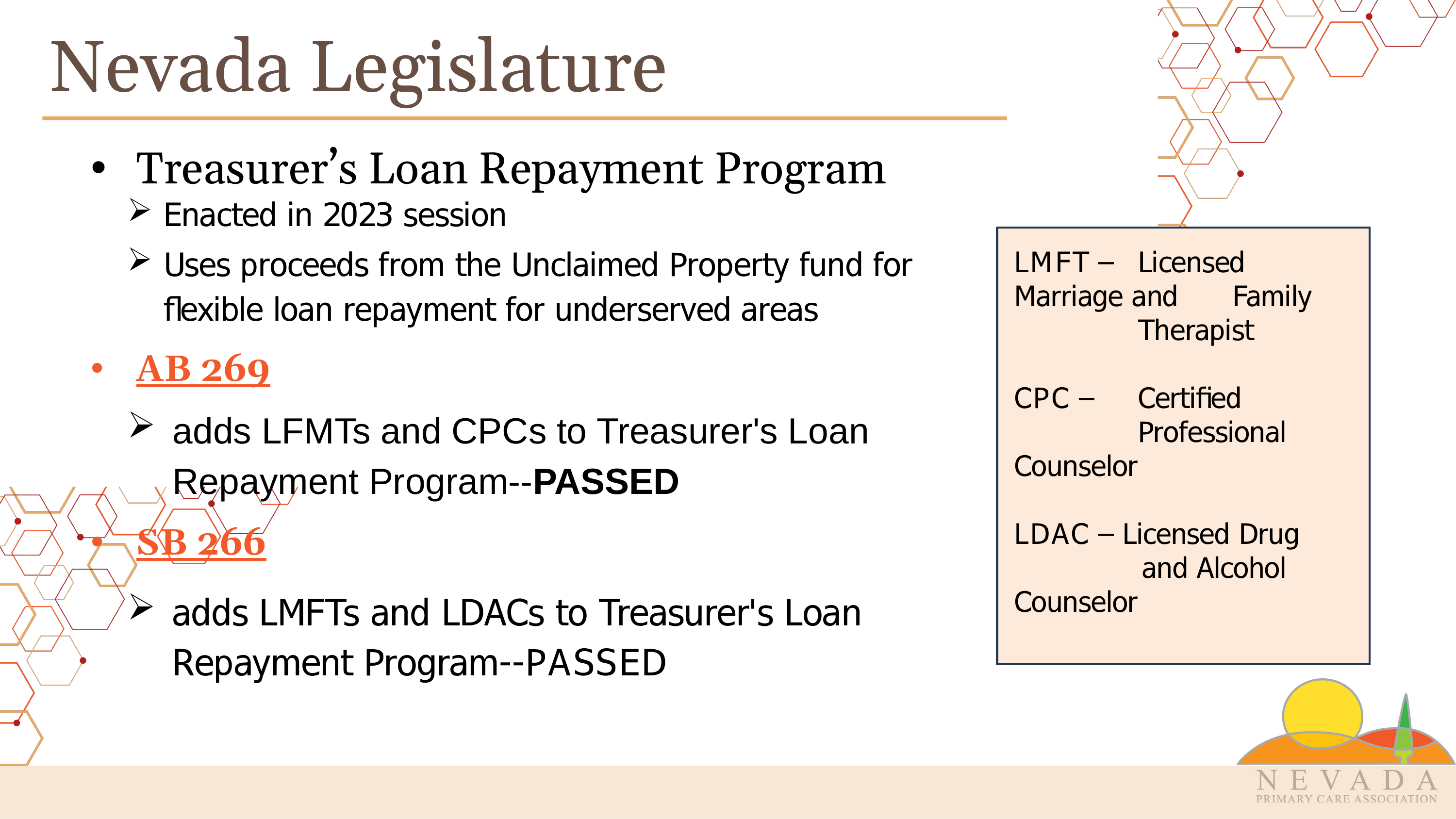

Nevada Legislature

Treasurer’s Loan Repayment Program
Enacted in 2023 session
Uses proceeds from the Unclaimed Property fund for flexible loan repayment for underserved areas
AB 269
adds LFMTs and CPCs to Treasurer's Loan Repayment Program--PASSED
SB 266
adds LMFTs and LDACs to Treasurer's Loan Repayment Program--PASSED

LMFT – 	Licensed 	Marriage and 	Family 	Therapist

CPC – 	Certified
	Professional 	Counselor

LDAC – Licensed Drug
	and Alcohol 	Counselor